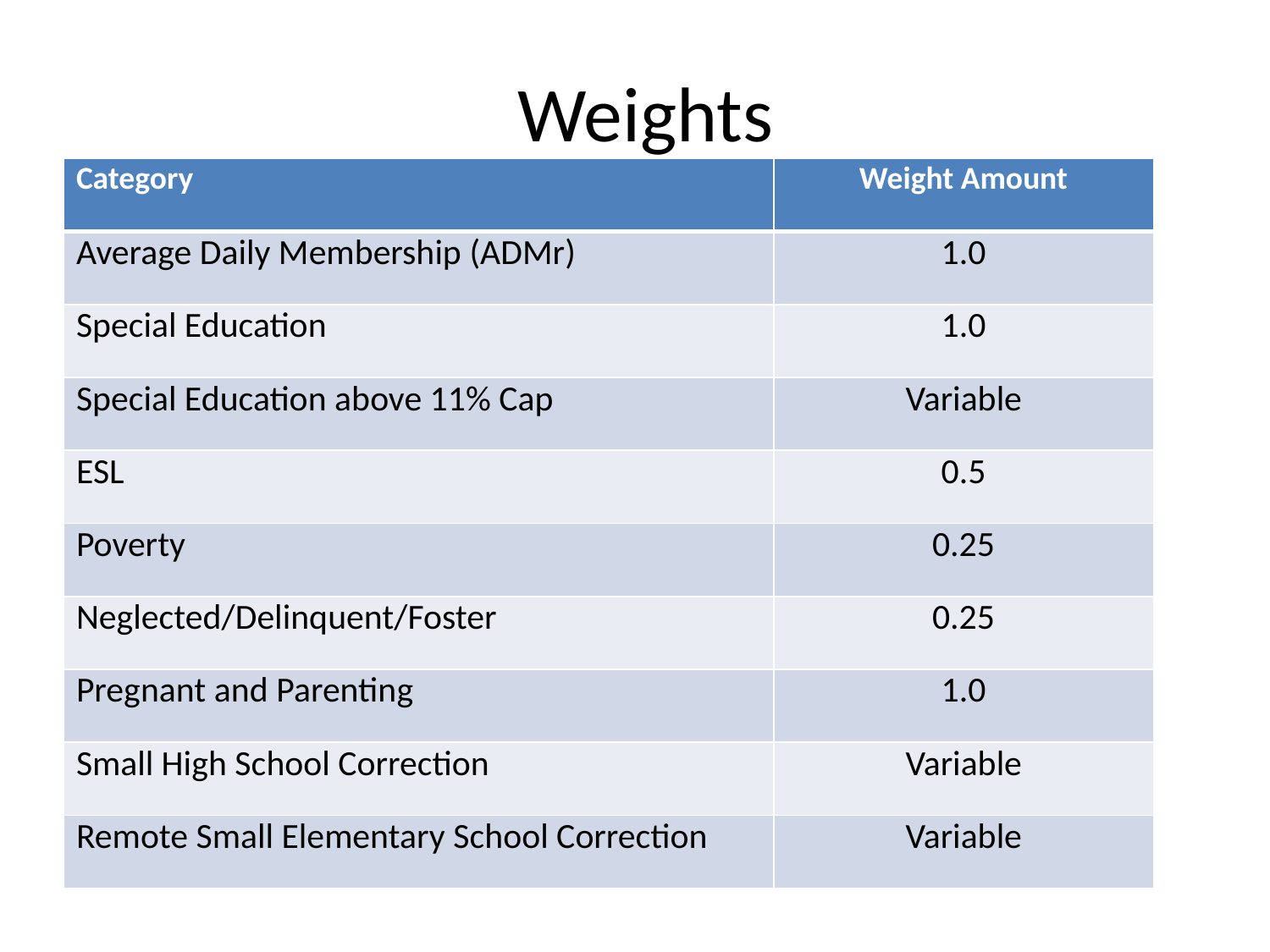

# Weights
| Category | Weight Amount |
| --- | --- |
| Average Daily Membership (ADMr) | 1.0 |
| Special Education | 1.0 |
| Special Education above 11% Cap | Variable |
| ESL | 0.5 |
| Poverty | 0.25 |
| Neglected/Delinquent/Foster | 0.25 |
| Pregnant and Parenting | 1.0 |
| Small High School Correction | Variable |
| Remote Small Elementary School Correction | Variable |